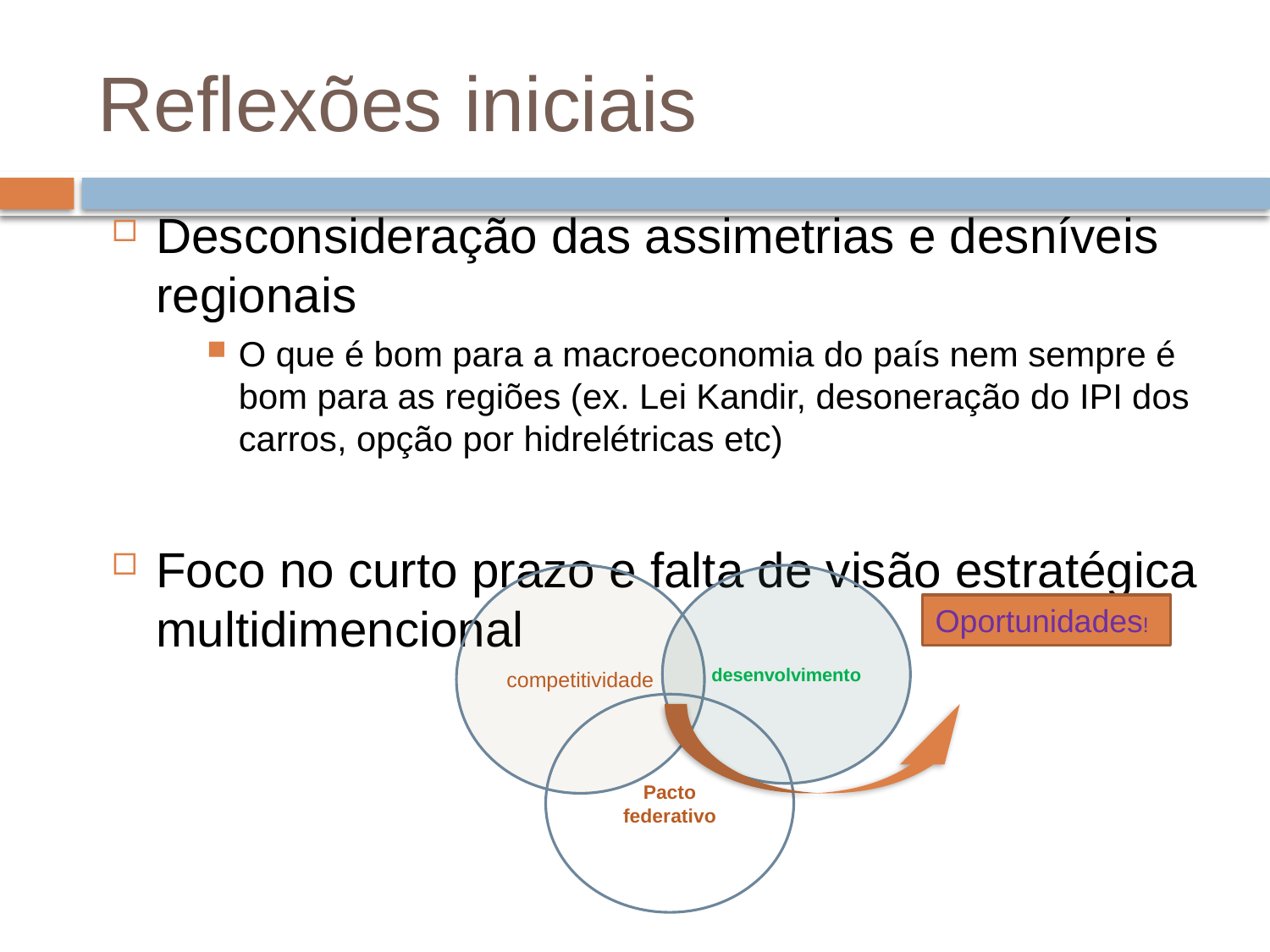

# Reflexões iniciais
Desconsideração das assimetrias e desníveis regionais
O que é bom para a macroeconomia do país nem sempre é bom para as regiões (ex. Lei Kandir, desoneração do IPI dos carros, opção por hidrelétricas etc)

Foco no curto prazo e falta de visão estratégica multidimencional
competitividade
desenvolvimento
Oportunidades!
Pacto federativo